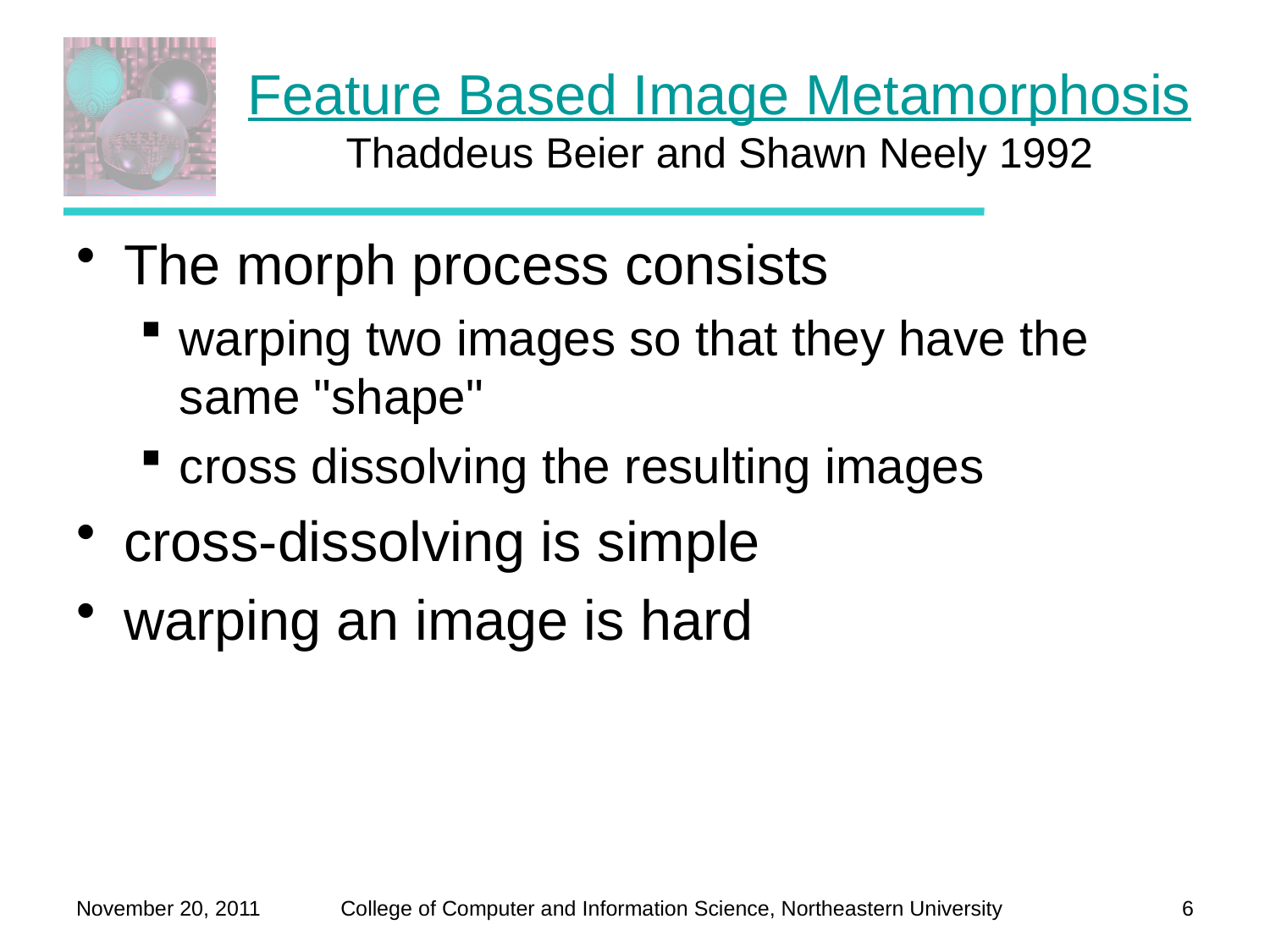

# Feature Based Image Metamorphosis Thaddeus Beier and Shawn Neely 1992
The morph process consists
warping two images so that they have the same "shape"
cross dissolving the resulting images
cross-dissolving is simple
warping an image is hard
November 20, 2011
6